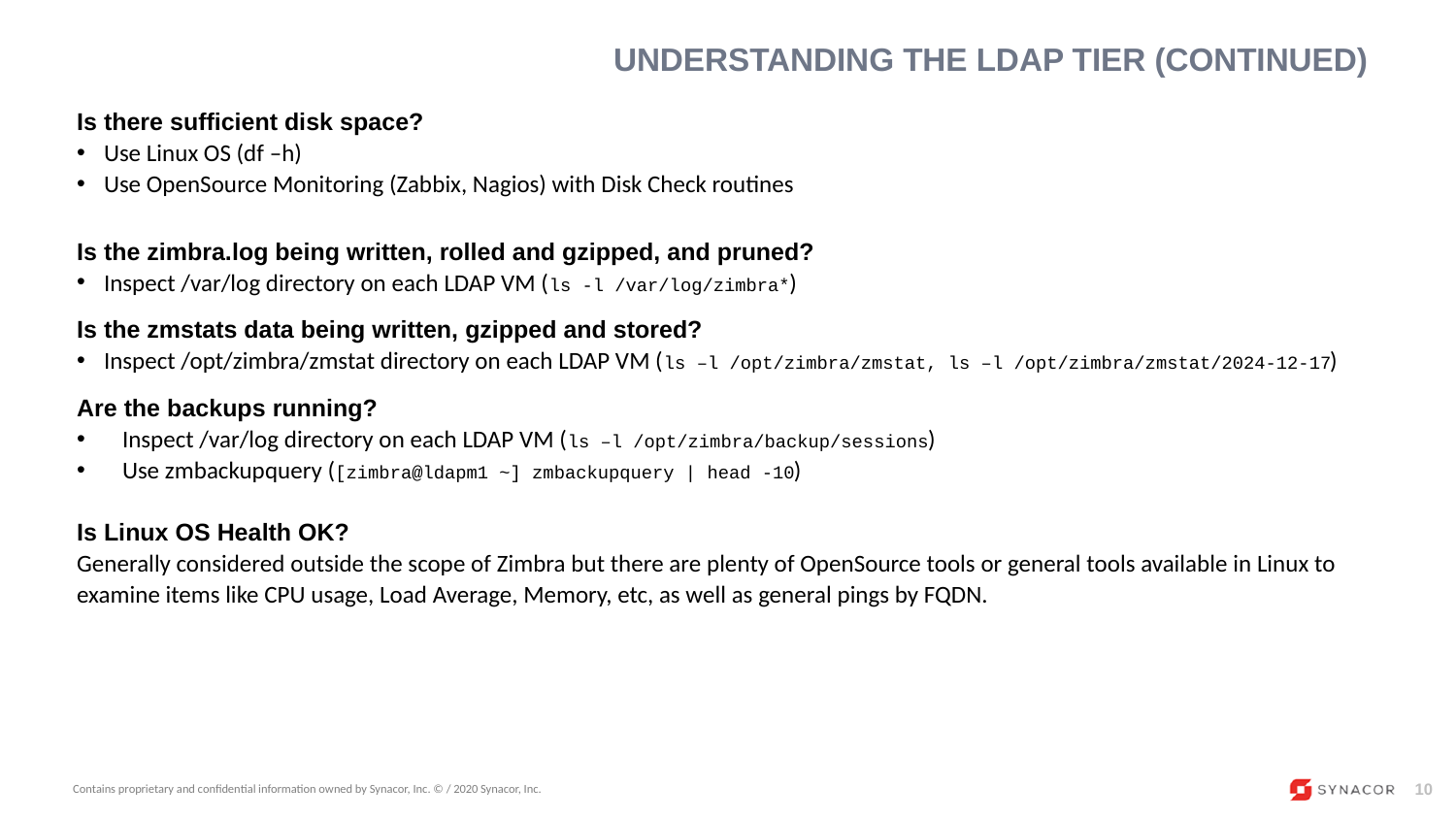

# Understanding the LDAP Tier (Continued)
Is there sufficient disk space?
Use Linux OS (df –h)
Use OpenSource Monitoring (Zabbix, Nagios) with Disk Check routines

Is the zimbra.log being written, rolled and gzipped, and pruned?
Inspect /var/log directory on each LDAP VM (ls -l /var/log/zimbra*)
Is the zmstats data being written, gzipped and stored?
Inspect /opt/zimbra/zmstat directory on each LDAP VM (ls –l /opt/zimbra/zmstat, ls –l /opt/zimbra/zmstat/2024-12-17)
Are the backups running?
Inspect /var/log directory on each LDAP VM (ls –l /opt/zimbra/backup/sessions)
Use zmbackupquery ([zimbra@ldapm1 ~] zmbackupquery | head -10)

Is Linux OS Health OK?
Generally considered outside the scope of Zimbra but there are plenty of OpenSource tools or general tools available in Linux to examine items like CPU usage, Load Average, Memory, etc, as well as general pings by FQDN.